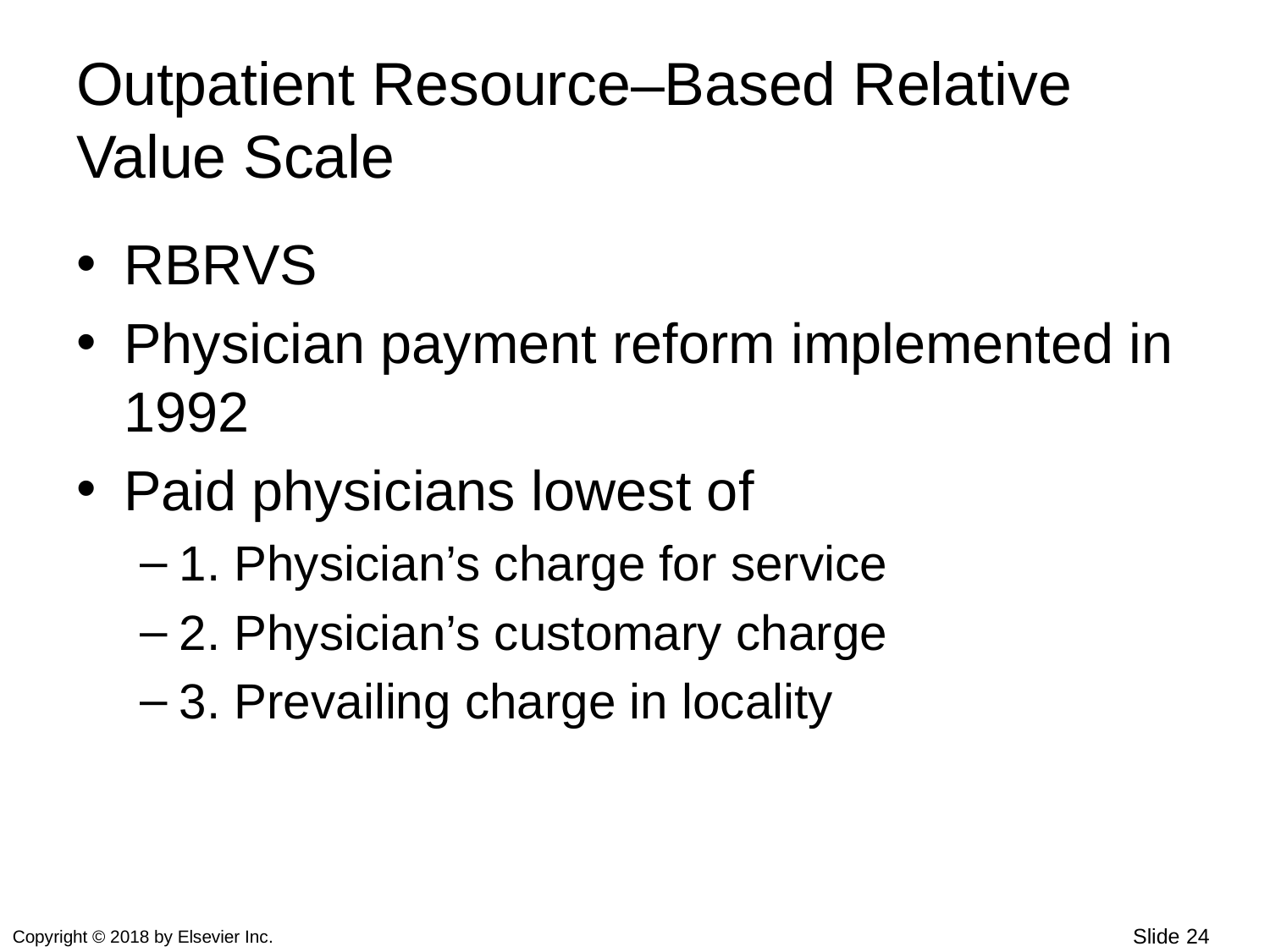

# Outpatient Resource–Based Relative Value Scale
RBRVS
Physician payment reform implemented in 1992
Paid physicians lowest of
1. Physician’s charge for service
2. Physician’s customary charge
3. Prevailing charge in locality